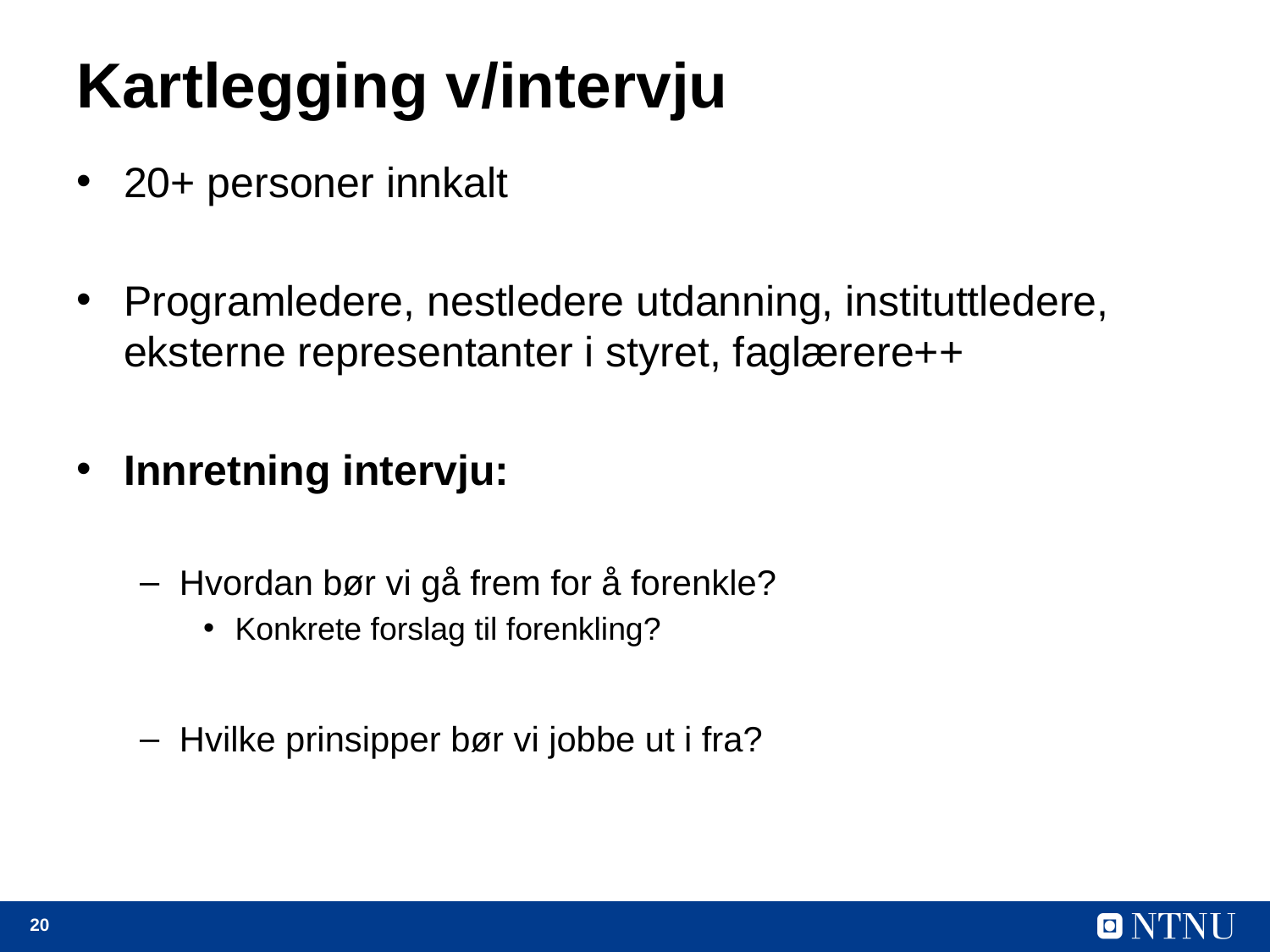

# Kartlegging v/intervju
20+ personer innkalt

Programledere, nestledere utdanning, instituttledere, eksterne representanter i styret, faglærere++

Innretning intervju:

Hvordan bør vi gå frem for å forenkle?
Konkrete forslag til forenkling?

Hvilke prinsipper bør vi jobbe ut i fra?